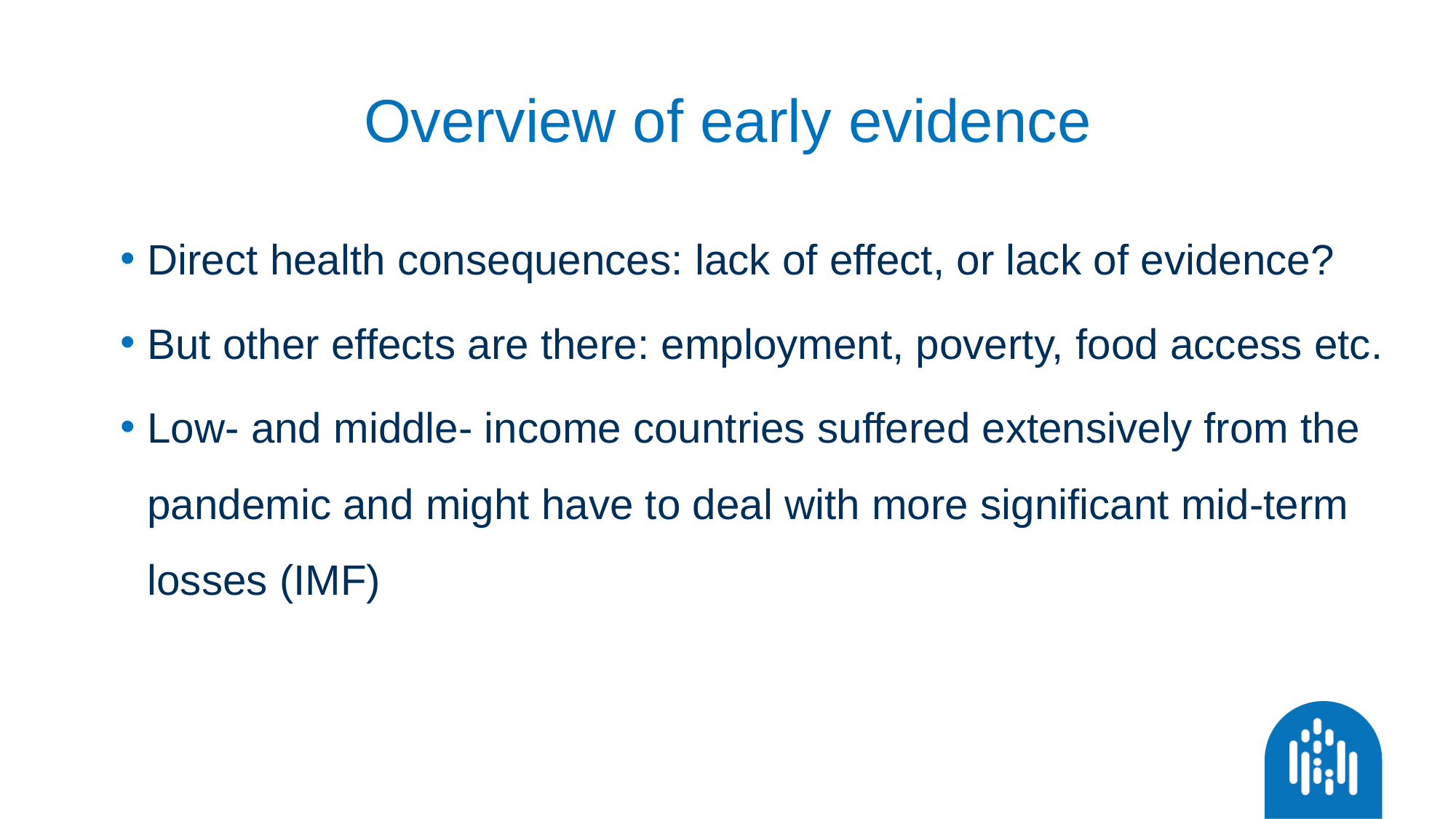

# Overview of early evidence
Direct health consequences: lack of effect, or lack of evidence?
But other effects are there: employment, poverty, food access etc.
Low- and middle- income countries suffered extensively from the pandemic and might have to deal with more significant mid-term losses (IMF)